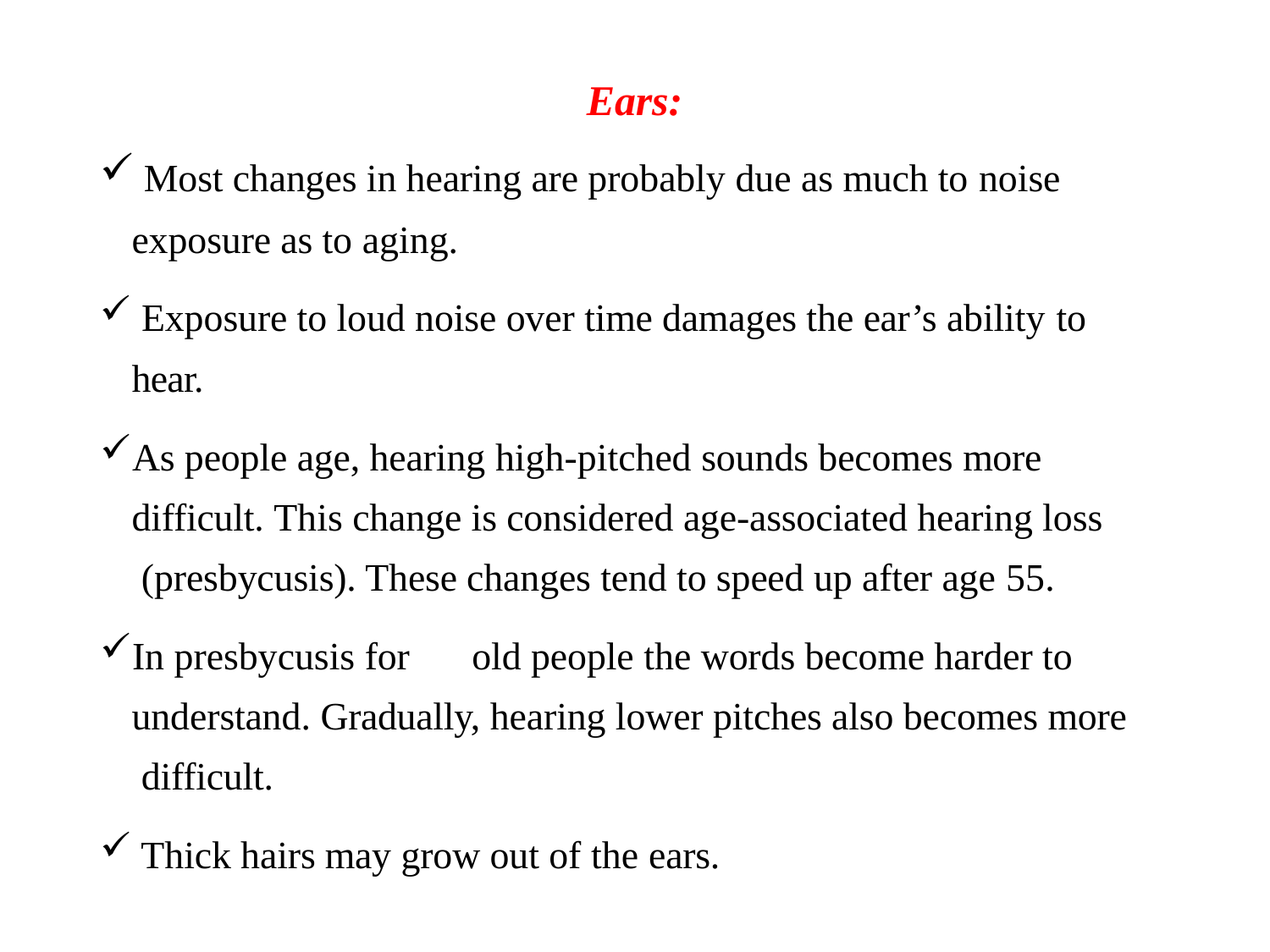

# Ears:
Most changes in hearing are probably due as much to noise
exposure as to aging.
Exposure to loud noise over time damages the ear’s ability to
hear.
As people age, hearing high-pitched sounds becomes more  difficult. This change is considered age-associated hearing loss  (presbycusis). These changes tend to speed up after age 55.
In presbycusis for	old people the words become harder to  understand. Gradually, hearing lower pitches also becomes more  difficult.
Thick hairs may grow out of the ears.